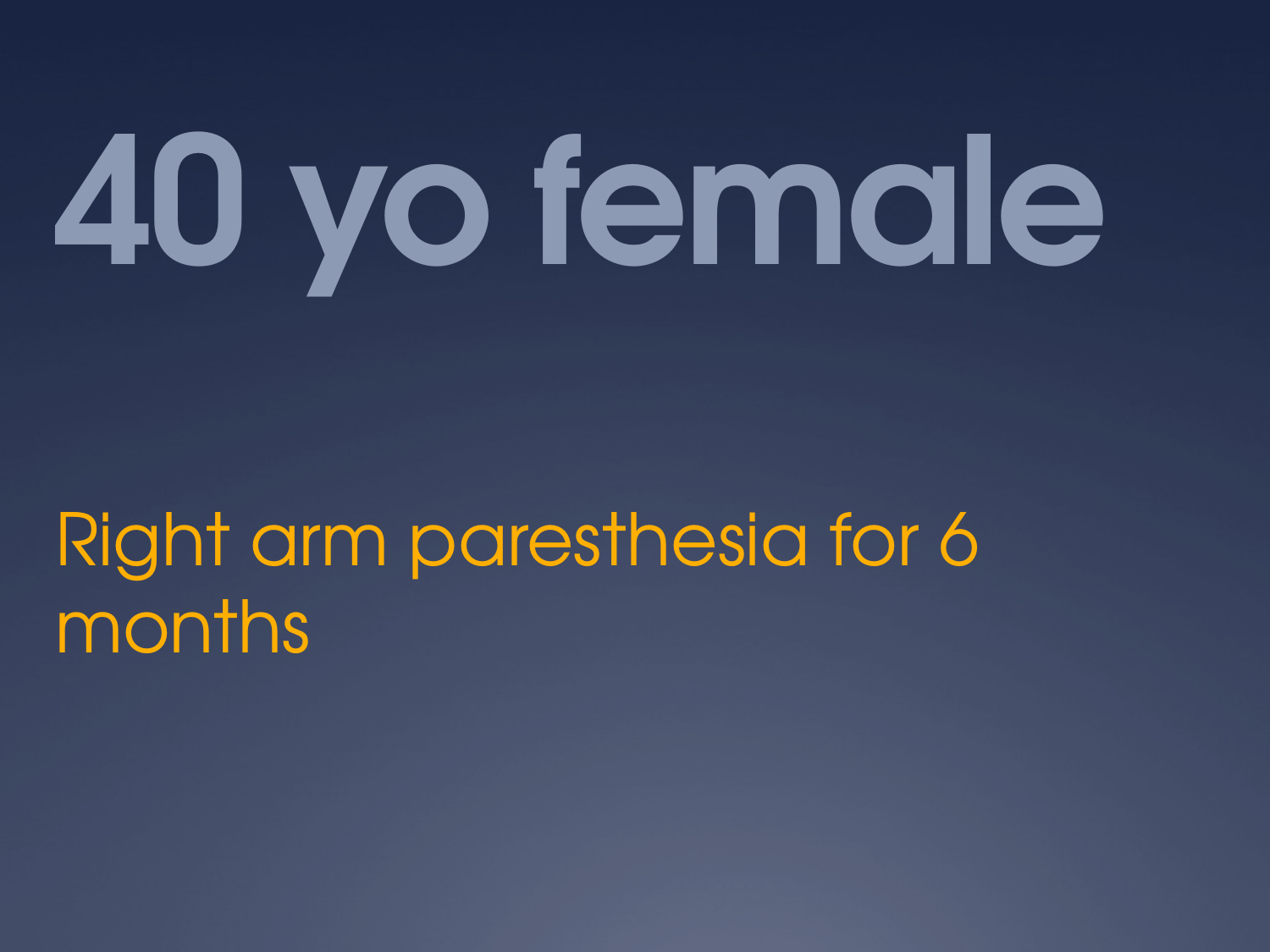

# 40 yo female
Right arm paresthesia for 6 months